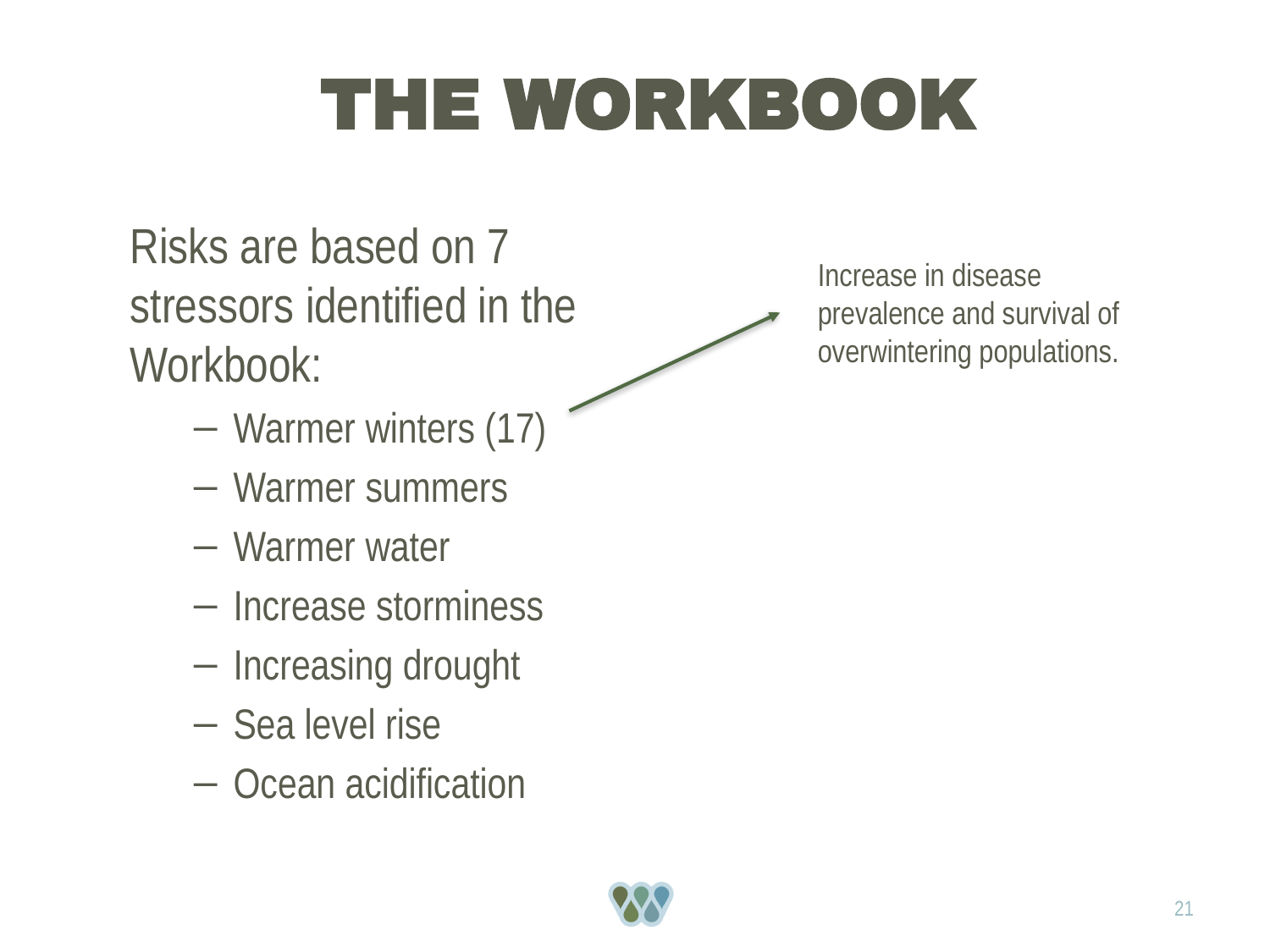

# The WorkBook
Risks are based on 7 stressors identified in the Workbook:
Warmer winters (17)
Warmer summers
Warmer water
Increase storminess
Increasing drought
Sea level rise
Ocean acidification

Increase in disease prevalence and survival of overwintering populations.
21